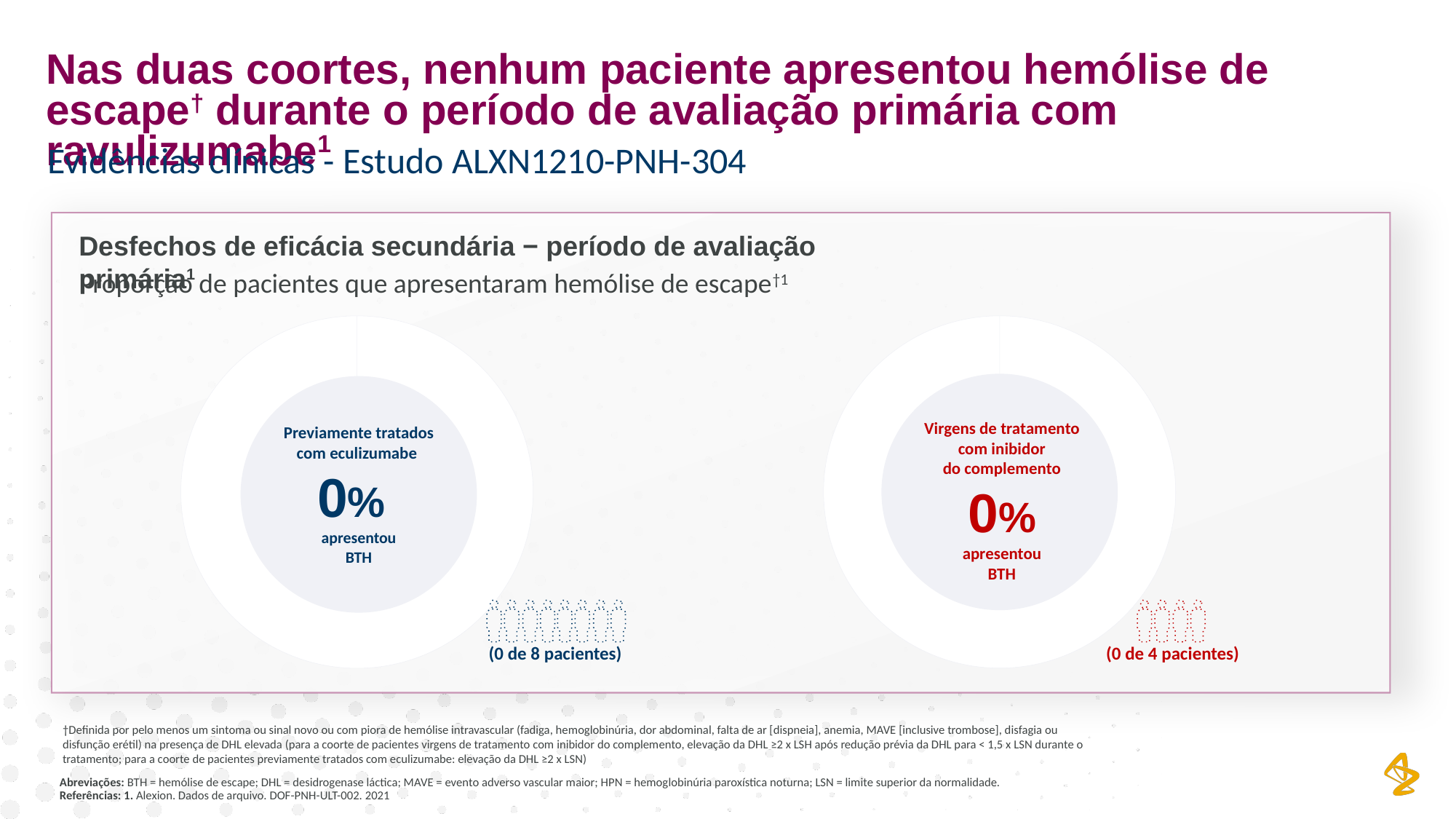

Nas duas coortes, nenhum paciente apresentou hemólise de escape† durante o período de avaliação primária com ravulizumabe1
Evidências clínicas - Estudo ALXN1210-PNH-304

Desfechos de eficácia secundária − período de avaliação primária1
Proporção de pacientes que apresentaram hemólise de escape†1

### Chart

| Category | Number of patients |
|---|---|
| BTH | 0.0 |
| No BTH | 8.0 |
Previamente tratados
com eculizumabe
0%
apresentou
BTH

(0 de 8 pacientes)

### Chart

| Category | Number of patients |
|---|---|
| BTH | 0.0 |
| No BTH | 4.0 |
Virgens de tratamento
com inibidor
do complemento
0%
apresentou
BTH

(0 de 4 pacientes)
†Definida por pelo menos um sintoma ou sinal novo ou com piora de hemólise intravascular (fadiga, hemoglobinúria, dor abdominal, falta de ar [dispneia], anemia, MAVE [inclusive trombose], disfagia ou disfunção erétil) na presença de DHL elevada (para a coorte de pacientes virgens de tratamento com inibidor do complemento, elevação da DHL ≥2 x LSH após redução prévia da DHL para < 1,5 x LSN durante o tratamento; para a coorte de pacientes previamente tratados com eculizumabe: elevação da DHL ≥2 x LSN)
Abreviações: BTH = hemólise de escape; DHL = desidrogenase láctica; MAVE = evento adverso vascular maior; HPN = hemoglobinúria paroxística noturna; LSN = limite superior da normalidade.
Referências: 1. Alexion. Dados de arquivo. DOF-PNH-ULT-002. 2021